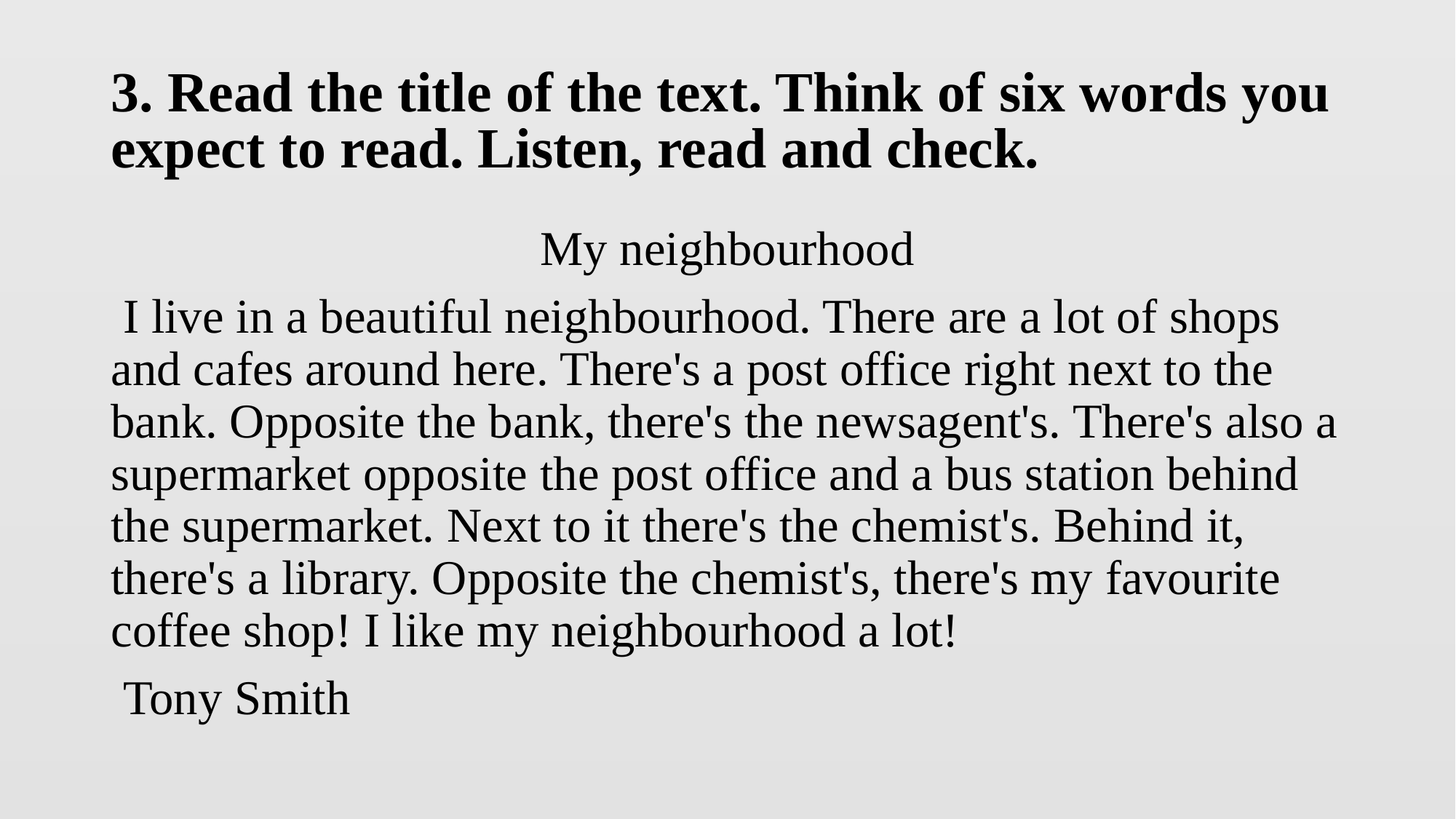

# 3. Read the title of the text. Think of six words you expect to read. Listen, read and check.
My neighbourhood
 I live in a beautiful neighbourhood. There are a lot of shops and cafes around here. There's a post office right next to the bank. Opposite the bank, there's the newsagent's. There's also a supermarket opposite the post office and a bus station behind the supermarket. Next to it there's the chemist's. Behind it, there's a library. Opposite the chemist's, there's my favourite coffee shop! I like my neighbourhood a lot!
 Tony Smith